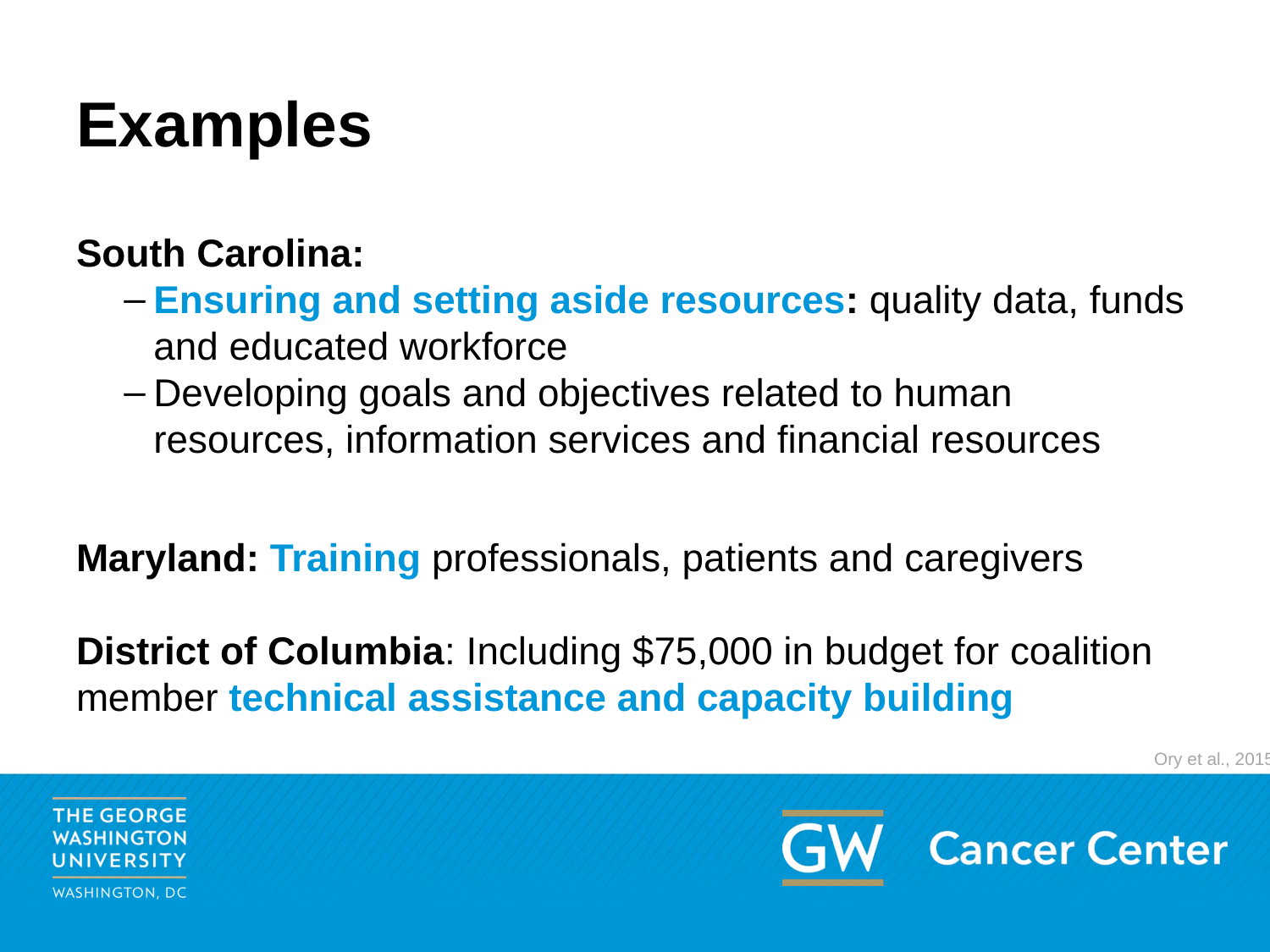

# Examples
South Carolina:
Ensuring and setting aside resources: quality data, funds and educated workforce
Developing goals and objectives related to human resources, information services and financial resources

Maryland: Training professionals, patients and caregivers

District of Columbia: Including $75,000 in budget for coalition member technical assistance and capacity building
Ory et al., 2015